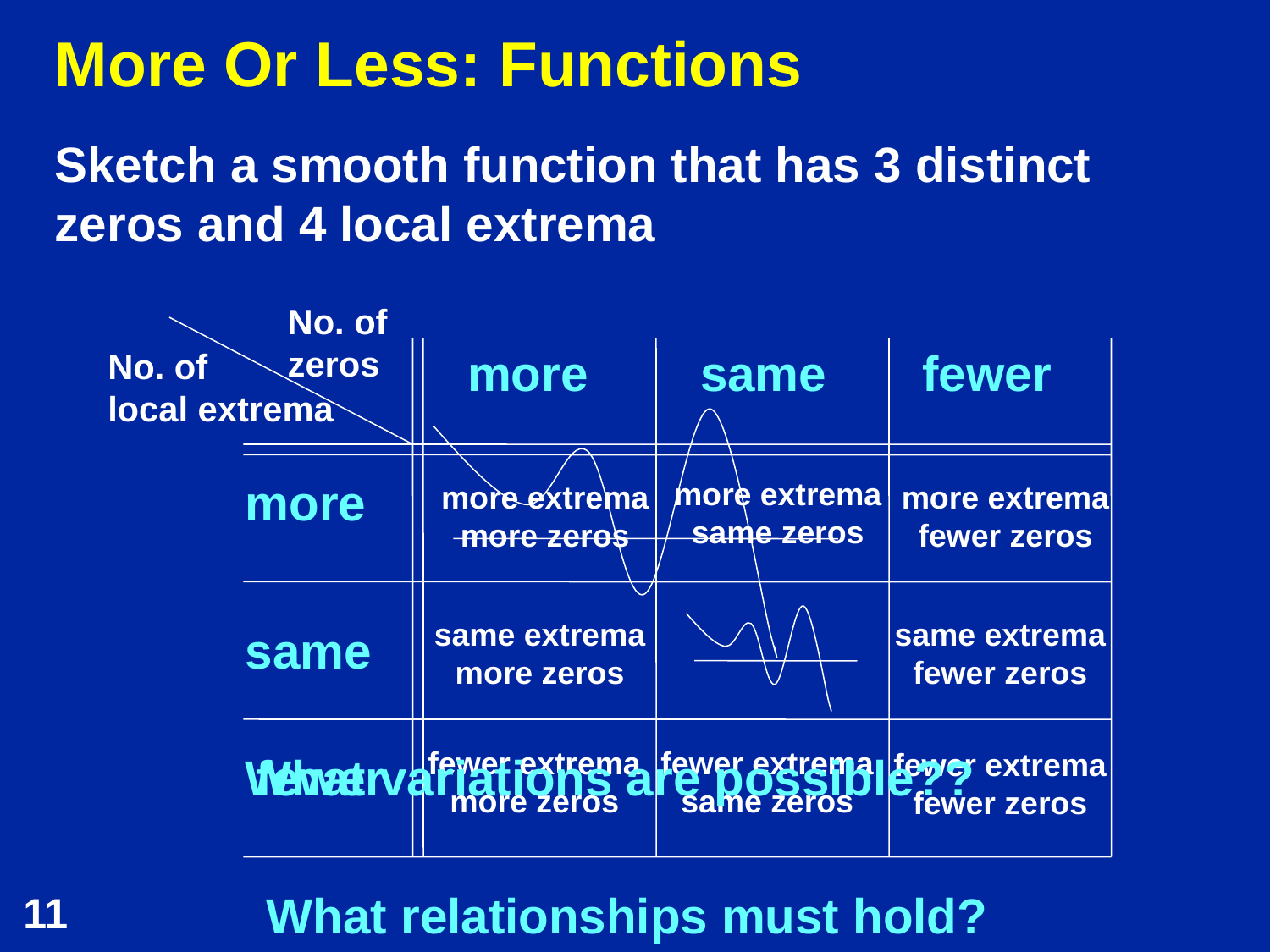

# More Or Less: Functions
Sketch a smooth function that has 3 distinct zeros and 4 local extrema
No. of zeros

more
same
fewer
more
same
fewer
No. of
local extrema

more extrema
same zeros
more extrema
more zeros
more extrema
fewer zeros
same extrema
more zeros
same extrema
fewer zeros
fewer extrema
more zeros
fewer extrema
same zeros
fewer extrema
fewer zeros
What variations are possible??
What relationships must hold?